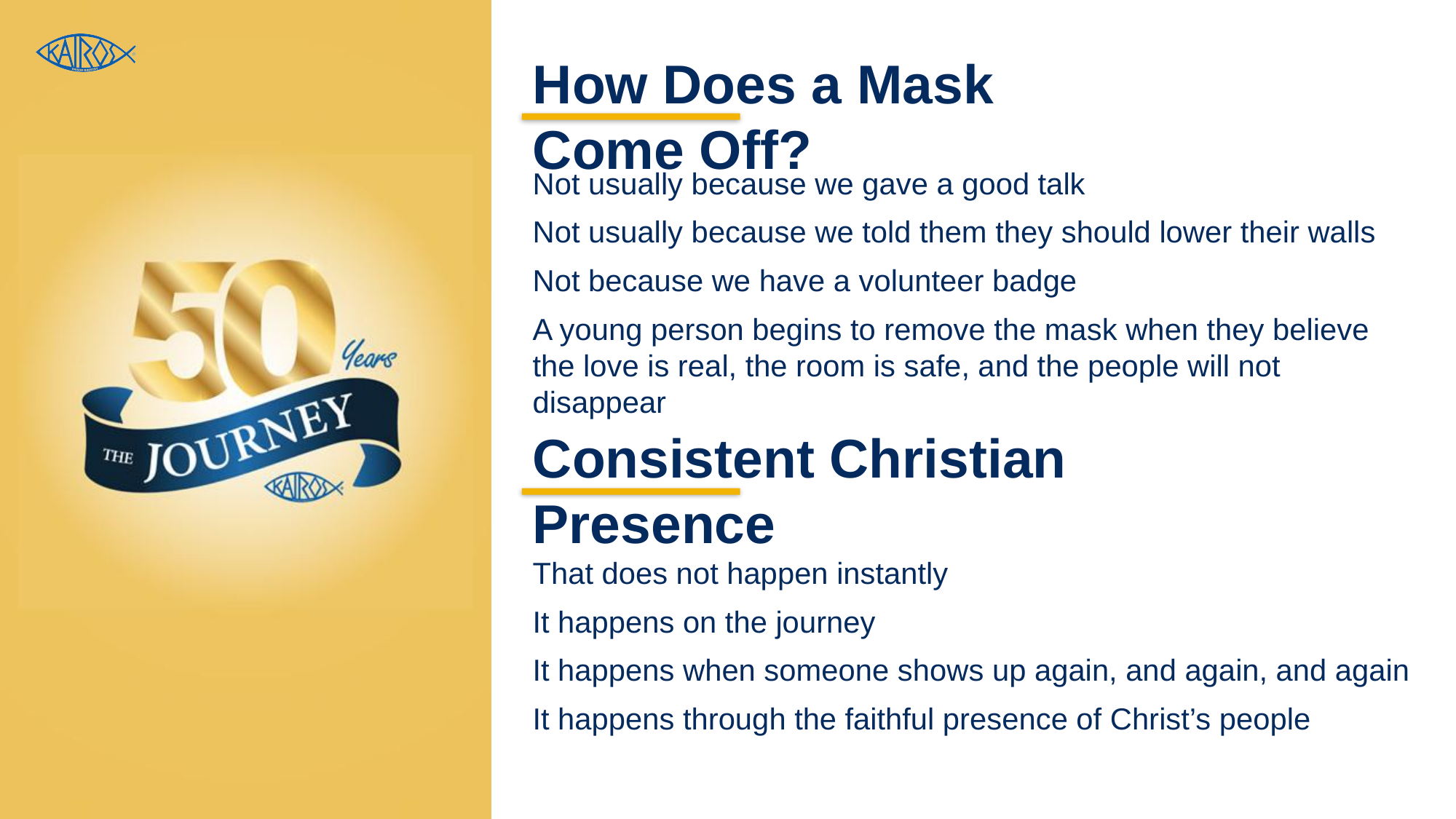

How Does a Mask Come Off?

Not usually because we gave a good talk
Not usually because we told them they should lower their walls
Not because we have a volunteer badge
A young person begins to remove the mask when they believe the love is real, the room is safe, and the people will not disappear
Consistent Christian Presence

That does not happen instantly
It happens on the journey
It happens when someone shows up again, and again, and again
It happens through the faithful presence of Christ’s people